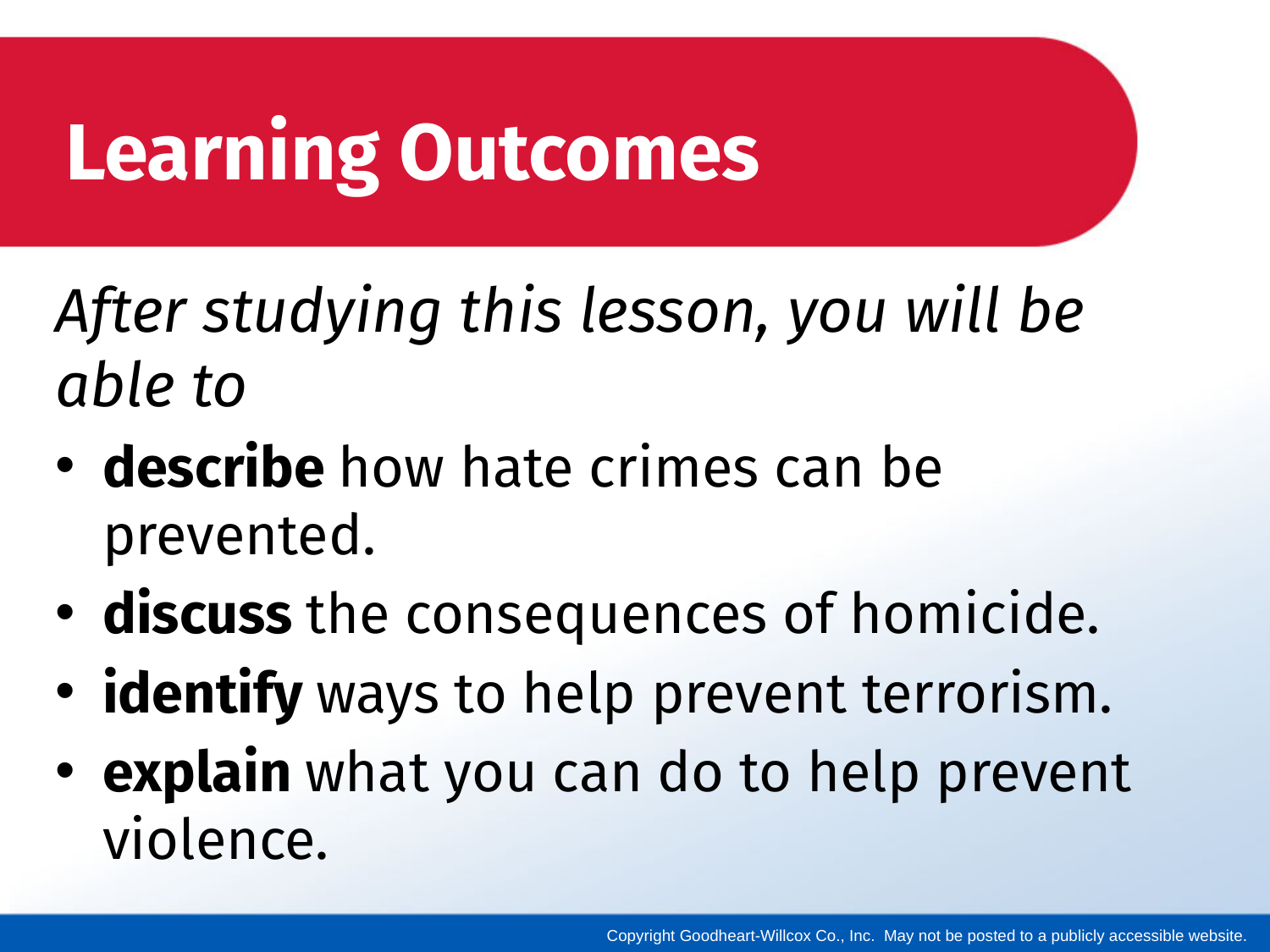

# Learning Outcomes
After studying this lesson, you will be able to
describe how hate crimes can be prevented.
discuss the consequences of homicide.
identify ways to help prevent terrorism.
explain what you can do to help prevent violence.